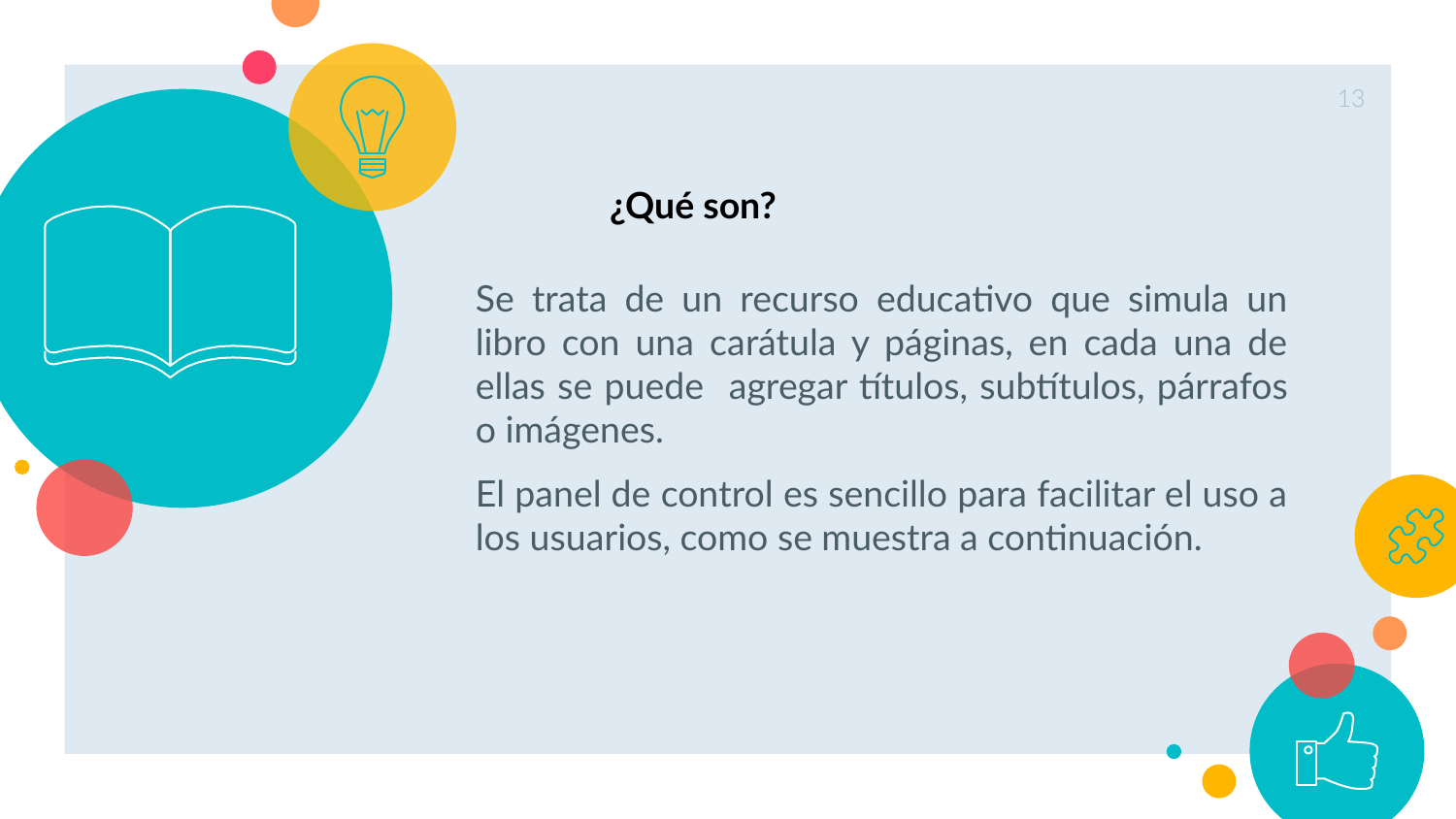

13
¿Qué son?

Se trata de un recurso educativo que simula un libro con una carátula y páginas, en cada una de ellas se puede  agregar títulos, subtítulos, párrafos o imágenes.
El panel de control es sencillo para facilitar el uso a los usuarios, como se muestra a continuación.